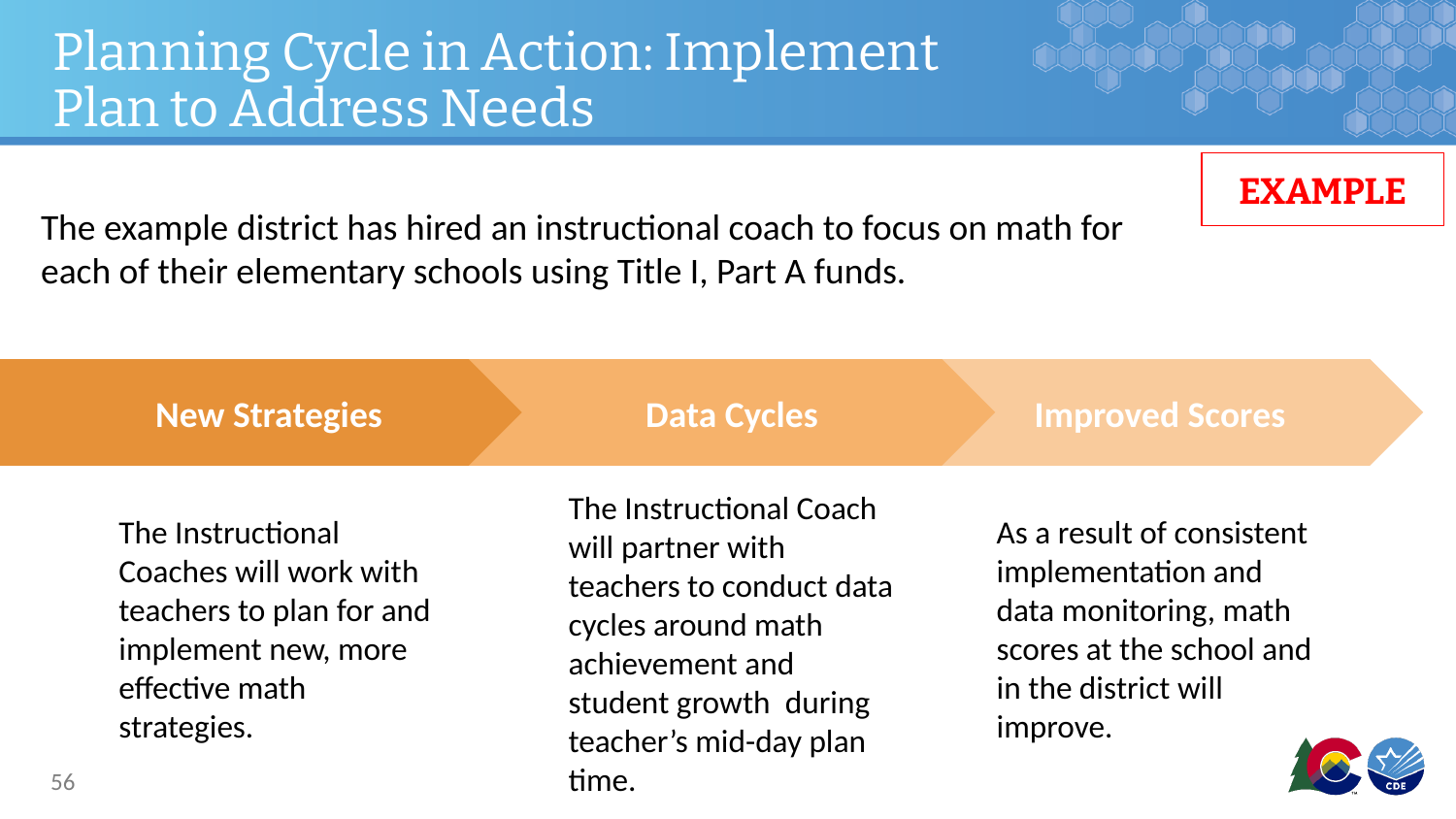

# Planning Cycle in Action: Implement Plan to Address Needs
EXAMPLE
The example district has hired an instructional coach to focus on math for each of their elementary schools using Title I, Part A funds.
Data Cycles
The Instructional Coach will partner with teachers to conduct data cycles around math achievement and student growth  during teacher’s mid-day plan time.
Improved Scores
As a result of consistent implementation and data monitoring, math scores at the school and in the district will improve.
New Strategies
The Instructional Coaches will work with teachers to plan for and implement new, more effective math strategies.
56